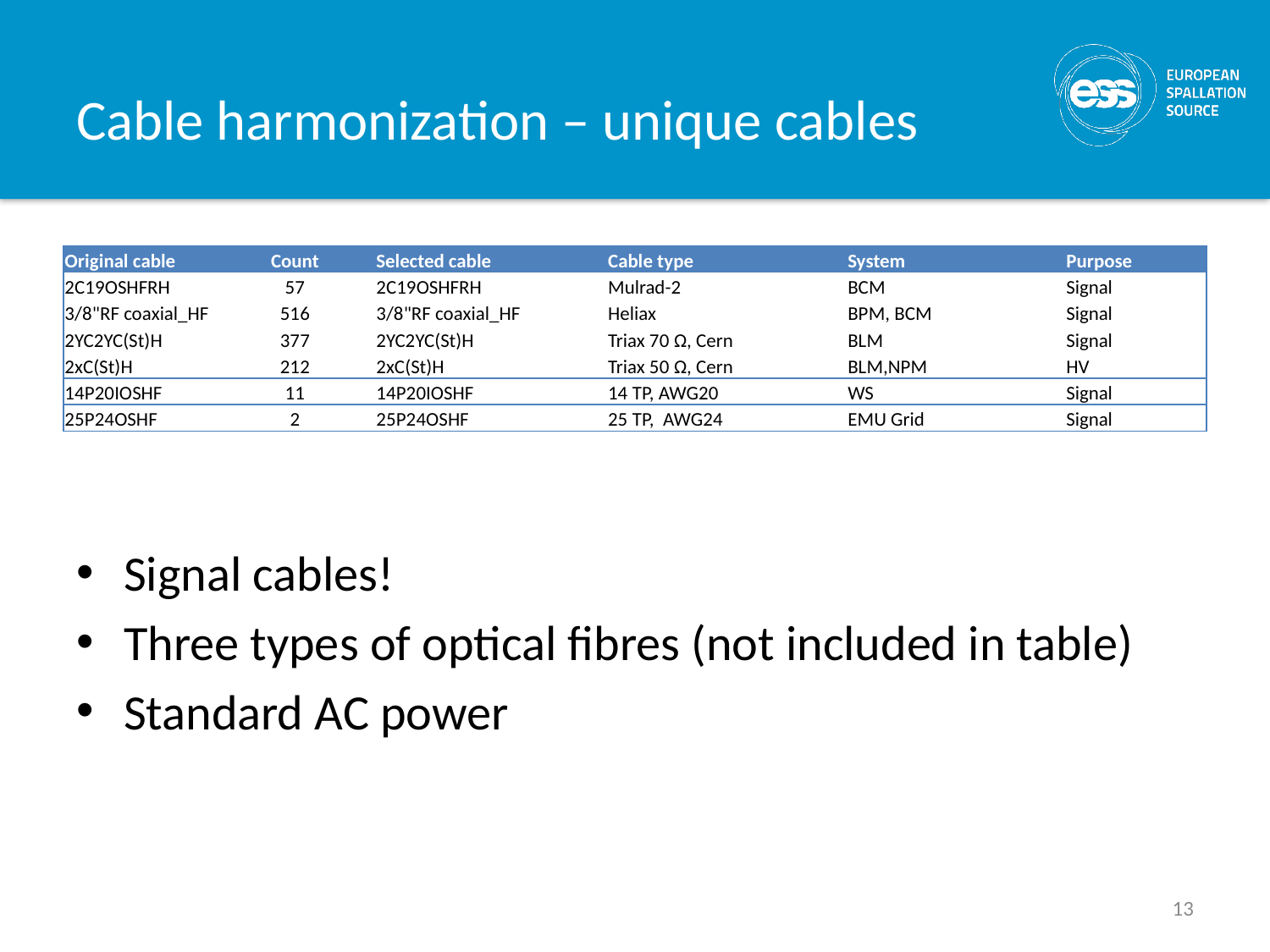

# Cable harmonization – unique cables
| Original cable | Count | Selected cable | Cable type | System | Purpose |
| --- | --- | --- | --- | --- | --- |
| 2C19OSHFRH | 57 | 2C19OSHFRH | Mulrad-2 | BCM | Signal |
| 3/8"RF coaxial\_HF | 516 | 3/8"RF coaxial\_HF | Heliax | BPM, BCM | Signal |
| 2YC2YC(St)H | 377 | 2YC2YC(St)H | Triax 70 Ω, Cern | BLM | Signal |
| 2xC(St)H | 212 | 2xC(St)H | Triax 50 Ω, Cern | BLM,NPM | HV |
| 14P20IOSHF | 11 | 14P20IOSHF | 14 TP, AWG20 | WS | Signal |
| 25P24OSHF | 2 | 25P24OSHF | 25 TP, AWG24 | EMU Grid | Signal |
Signal cables!
Three types of optical fibres (not included in table)
Standard AC power
13